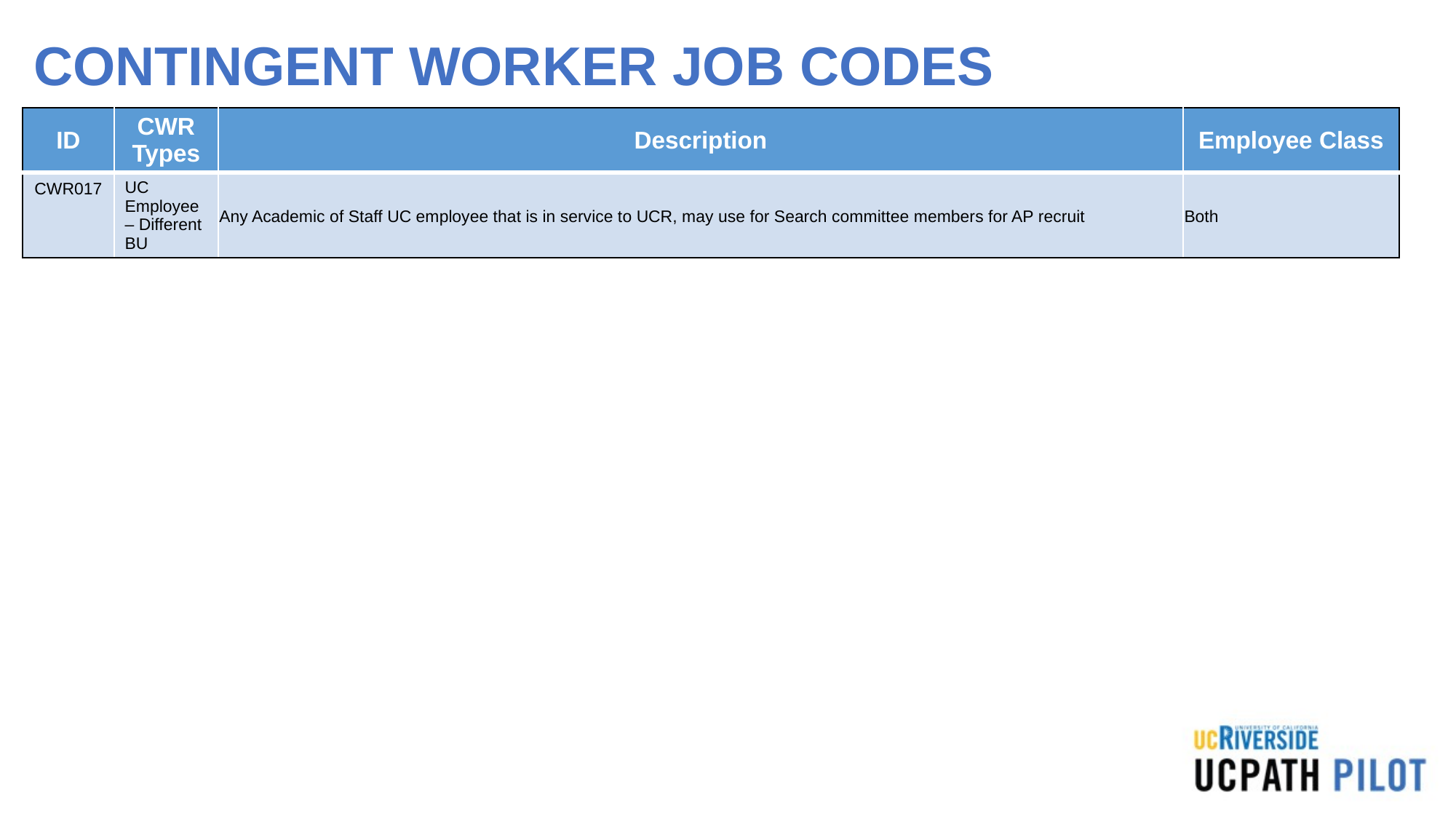

# CONTINGENT WORKER JOB CODES
| ID | CWR Types | Description | Employee Class |
| --- | --- | --- | --- |
| CWR017 | UC Employee – Different BU | Any Academic of Staff UC employee that is in service to UCR, may use for Search committee members for AP recruit | Both |